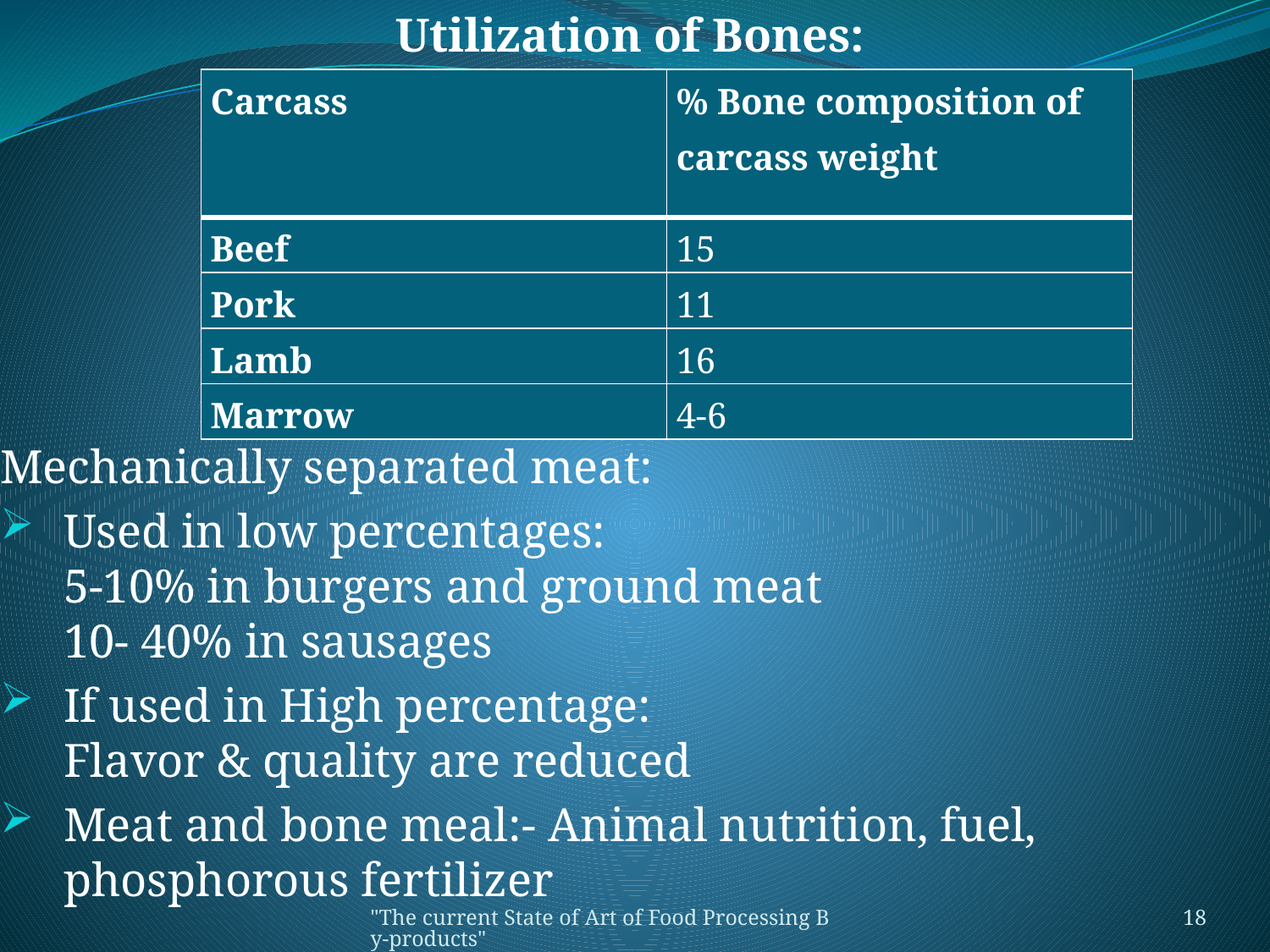

Utilization of Bones:

Mechanically separated meat:
Used in low percentages:
5-10% in burgers and ground meat
10- 40% in sausages
If used in High percentage:
Flavor & quality are reduced
Meat and bone meal:- Animal nutrition, fuel, phosphorous fertilizer

| Carcass | % Bone composition of carcass weight |
| --- | --- |
| Beef | 15 |
| Pork | 11 |
| Lamb | 16 |
| Marrow | 4-6 |
"The current State of Art of Food Processing By-products"
18